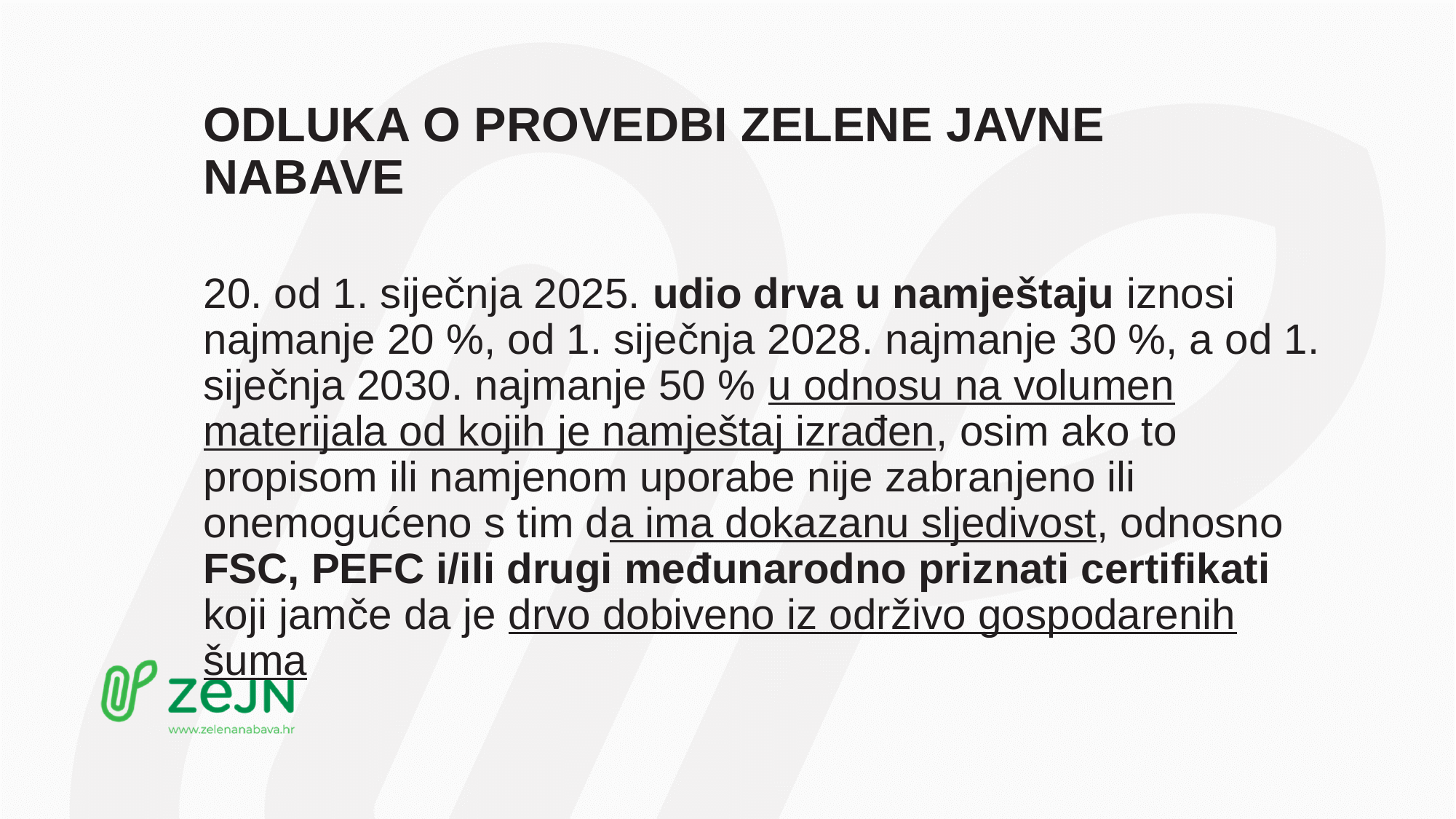

# ODLUKA O PROVEDBI ZELENE JAVNE NABAVE
20. od 1. siječnja 2025. udio drva u namještaju iznosi najmanje 20 %, od 1. siječnja 2028. najmanje 30 %, a od 1. siječnja 2030. najmanje 50 % u odnosu na volumen materijala od kojih je namještaj izrađen, osim ako to propisom ili namjenom uporabe nije zabranjeno ili onemogućeno s tim da ima dokazanu sljedivost, odnosno FSC, PEFC i/ili drugi međunarodno priznati certifikati koji jamče da je drvo dobiveno iz održivo gospodarenih šuma